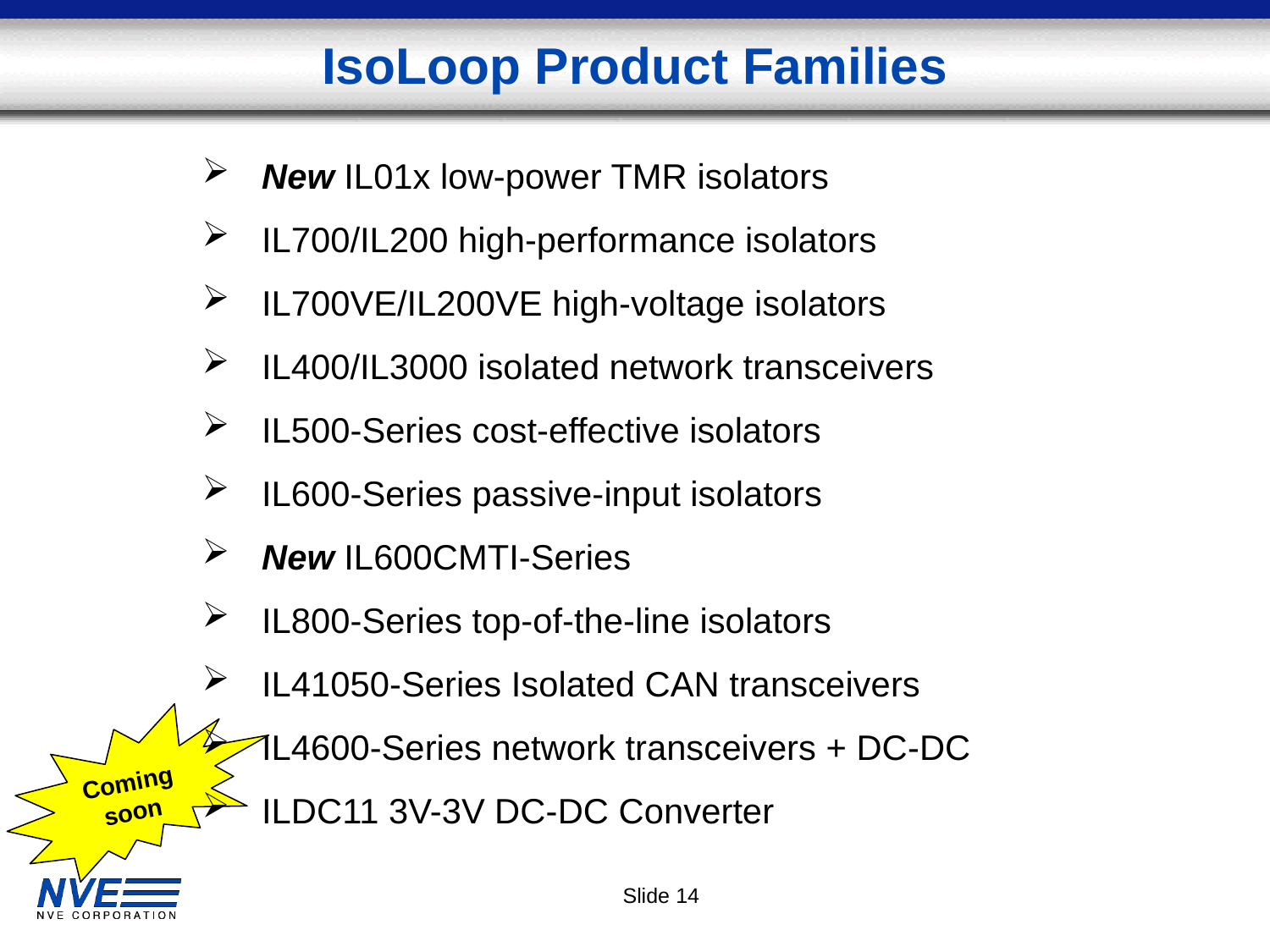

IsoLoop Product Families
New IL01x low-power TMR isolators
IL700/IL200 high-performance isolators
IL700VE/IL200VE high-voltage isolators
IL400/IL3000 isolated network transceivers
IL500-Series cost-effective isolators
IL600-Series passive-input isolators
New IL600CMTI-Series
IL800-Series top-of-the-line isolators
IL41050-Series Isolated CAN transceivers
IL4600-Series network transceivers + DC-DC
ILDC11 3V-3V DC-DC Converter

Coming soon
Slide 14